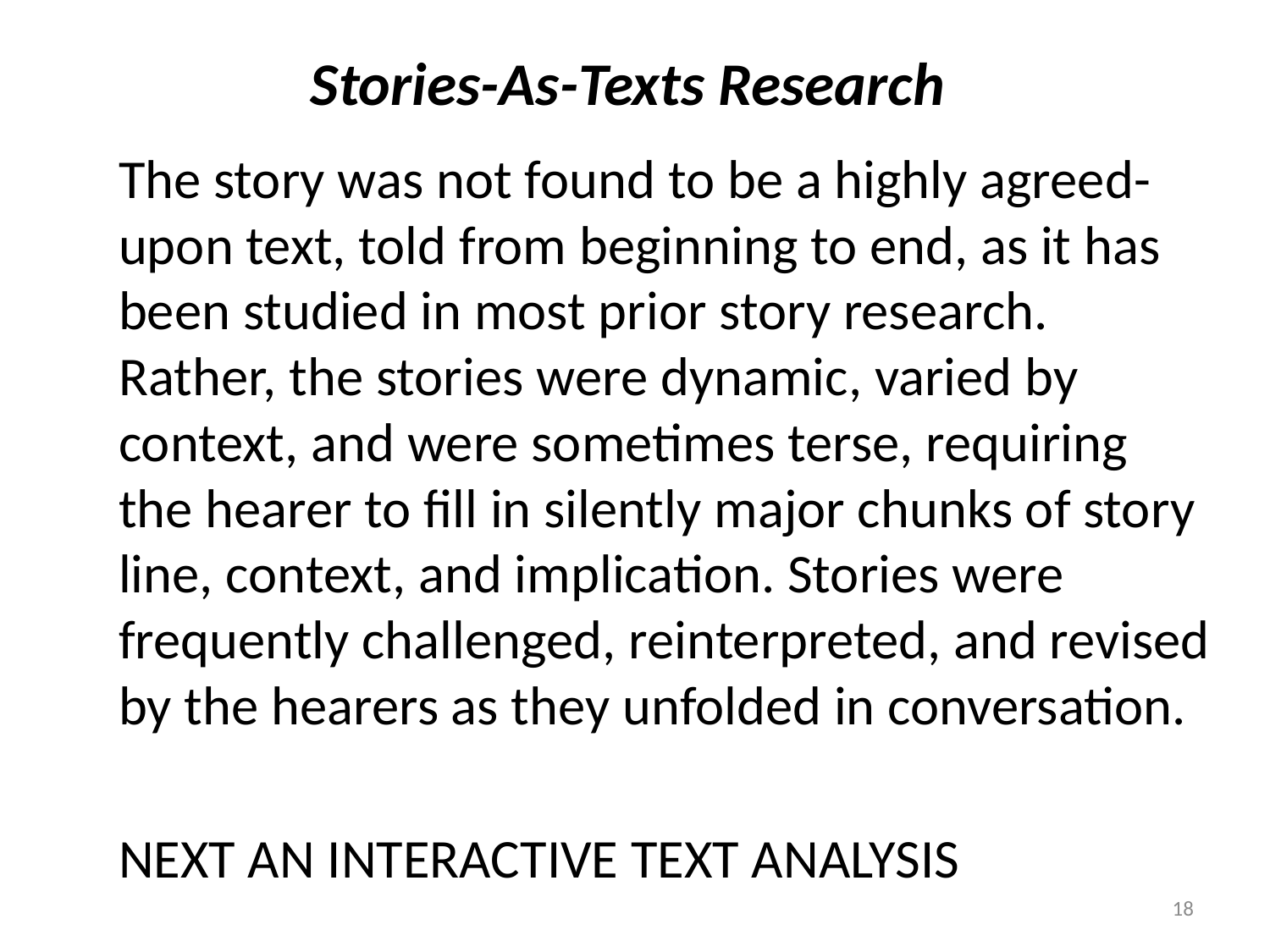

# Stories-As-Texts Research
The story was not found to be a highly agreed-upon text, told from beginning to end, as it has been studied in most prior story research. Rather, the stories were dynamic, varied by context, and were sometimes terse, requiring the hearer to fill in silently major chunks of story line, context, and implication. Stories were frequently challenged, reinterpreted, and revised by the hearers as they unfolded in conversation.

NEXT AN INTERACTIVE TEXT ANALYSIS
18